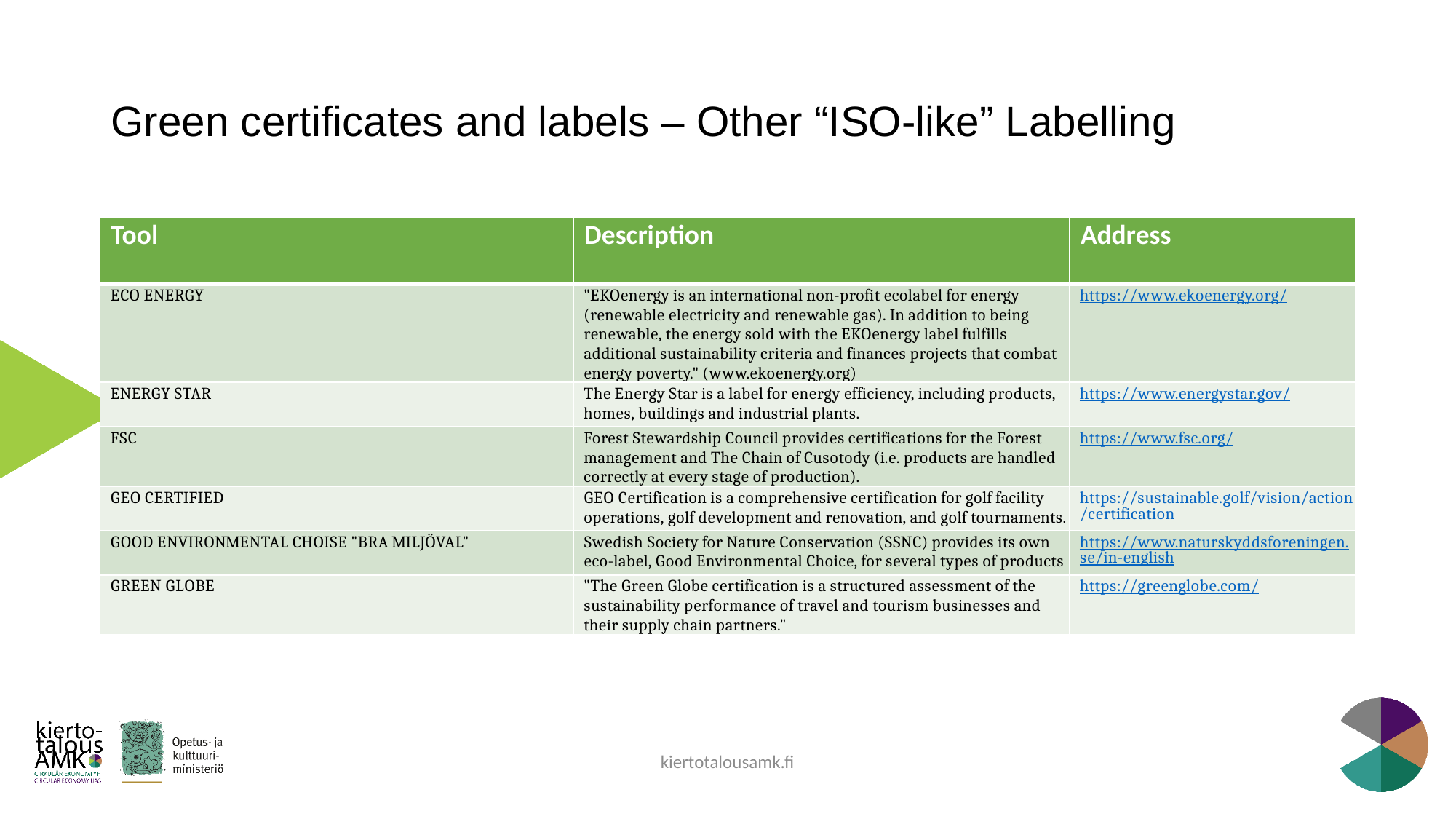

# Green certificates and labels – Other “ISO-like” Labelling
| Tool | Description | Address |
| --- | --- | --- |
| ECO ENERGY | "EKOenergy is an international non-profit ecolabel for energy (renewable electricity and renewable gas). In addition to being renewable, the energy sold with the EKOenergy label fulfills additional sustainability criteria and finances projects that combat energy poverty." (www.ekoenergy.org) | https://www.ekoenergy.org/ |
| ENERGY STAR | The Energy Star is a label for energy efficiency, including products, homes, buildings and industrial plants. | https://www.energystar.gov/ |
| FSC | Forest Stewardship Council provides certifications for the Forest management and The Chain of Cusotody (i.e. products are handled correctly at every stage of production). | https://www.fsc.org/ |
| GEO CERTIFIED | GEO Certification is a comprehensive certification for golf facility operations, golf development and renovation, and golf tournaments. | https://sustainable.golf/vision/action/certification |
| GOOD ENVIRONMENTAL CHOISE "BRA MILJÖVAL" | Swedish Society for Nature Conservation (SSNC) provides its own eco-label, Good Environmental Choice, for several types of products | https://www.naturskyddsforeningen.se/in-english |
| GREEN GLOBE | "The Green Globe certification is a structured assessment of the sustainability performance of travel and tourism businesses and their supply chain partners." | https://greenglobe.com/ |
kiertotalousamk.fi